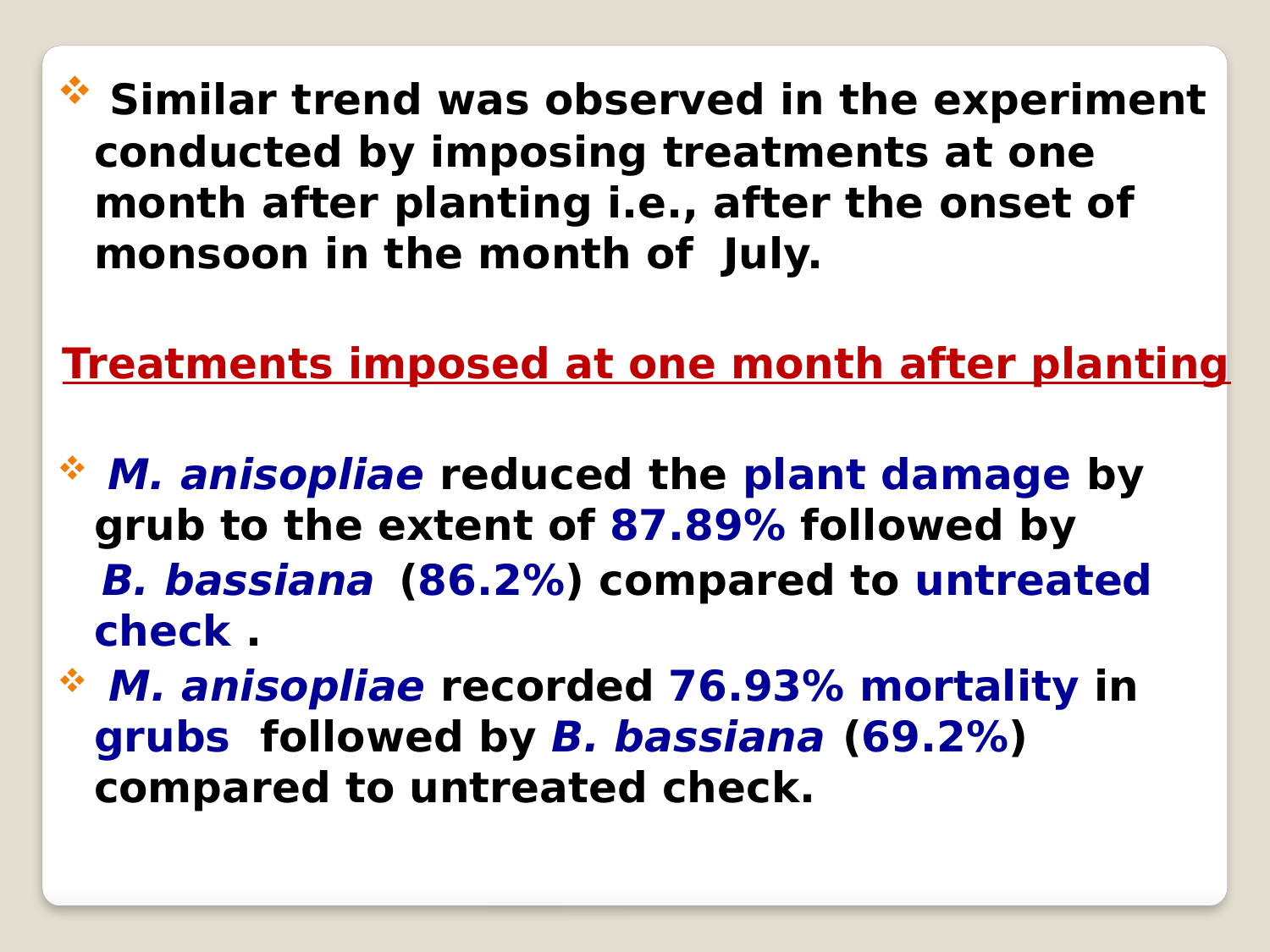

Similar trend was observed in the experiment conducted by imposing treatments at one month after planting i.e., after the onset of monsoon in the month of  July.

Treatments imposed at one month after planting

 M. anisopliae reduced the plant damage by grub to the extent of 87.89% followed by
   B. bassiana  (86.2%) compared to untreated check .
 M. anisopliae recorded 76.93% mortality in grubs  followed by B. bassiana  (69.2%) compared to untreated check.